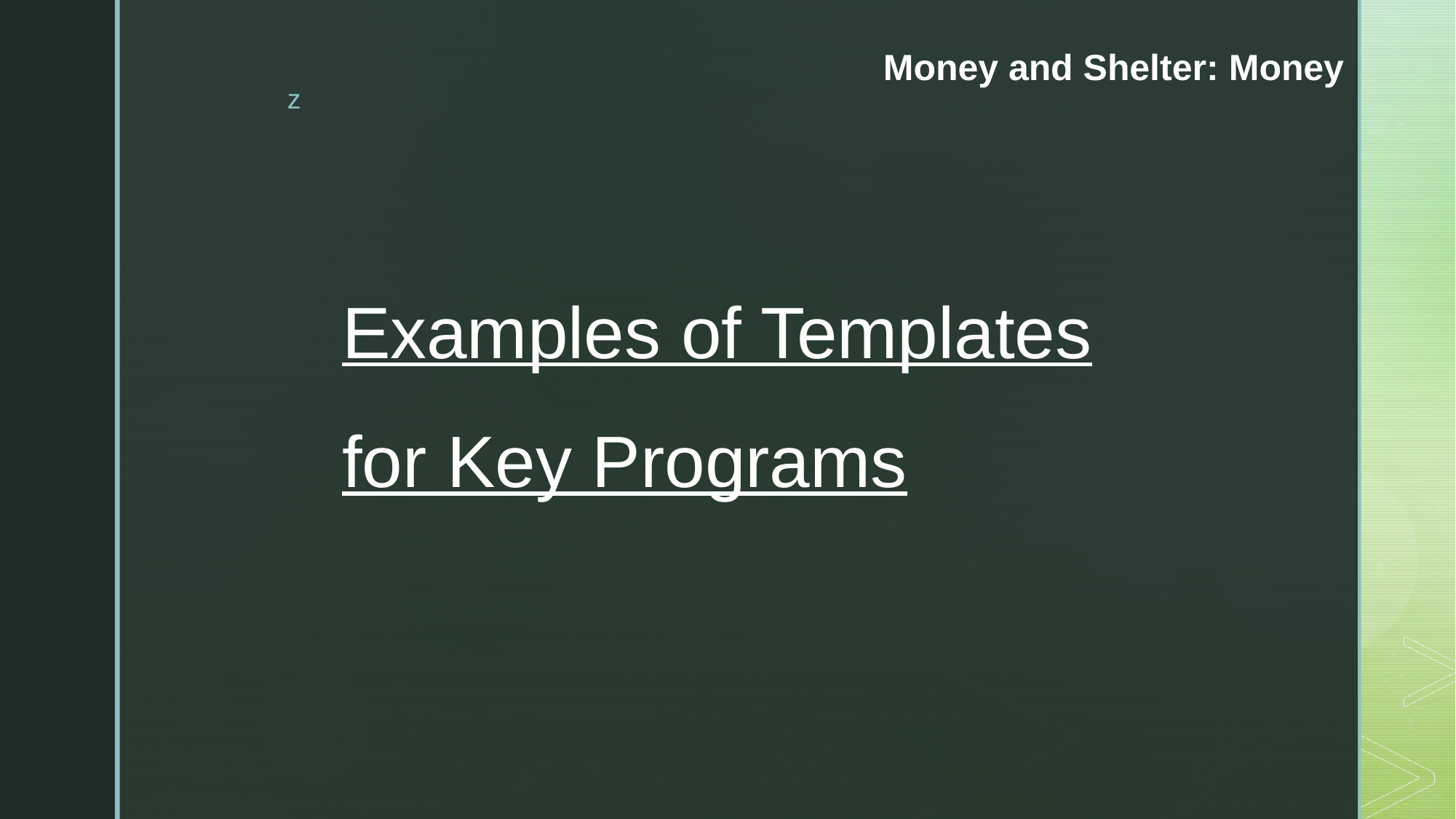

# Money and Shelter: Money
Examples of Templates
for Key Programs